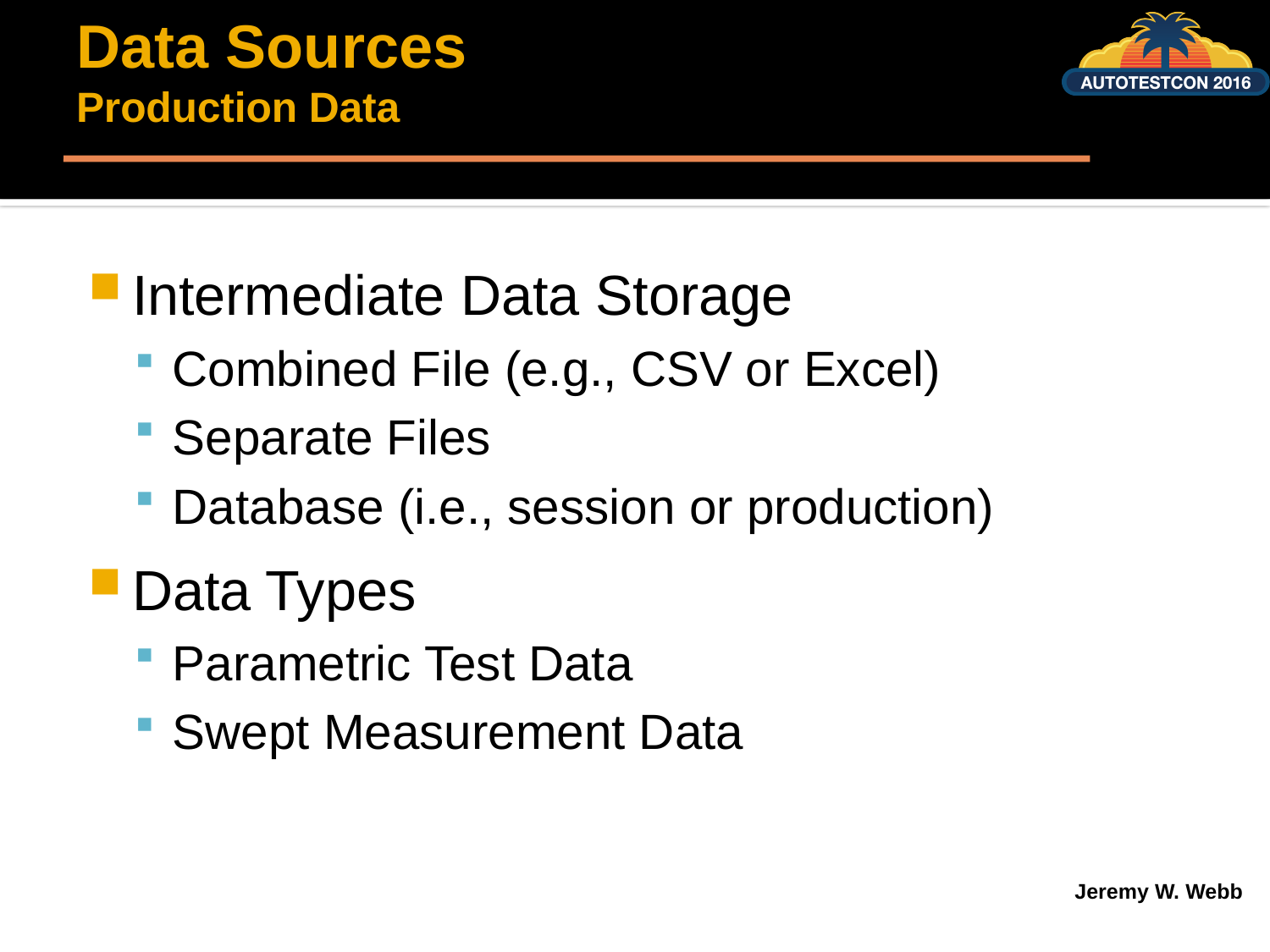

# Data Sources Production Data
Intermediate Data Storage
Combined File (e.g., CSV or Excel)
Separate Files
Database (i.e., session or production)

Data Types
Parametric Test Data
Swept Measurement Data